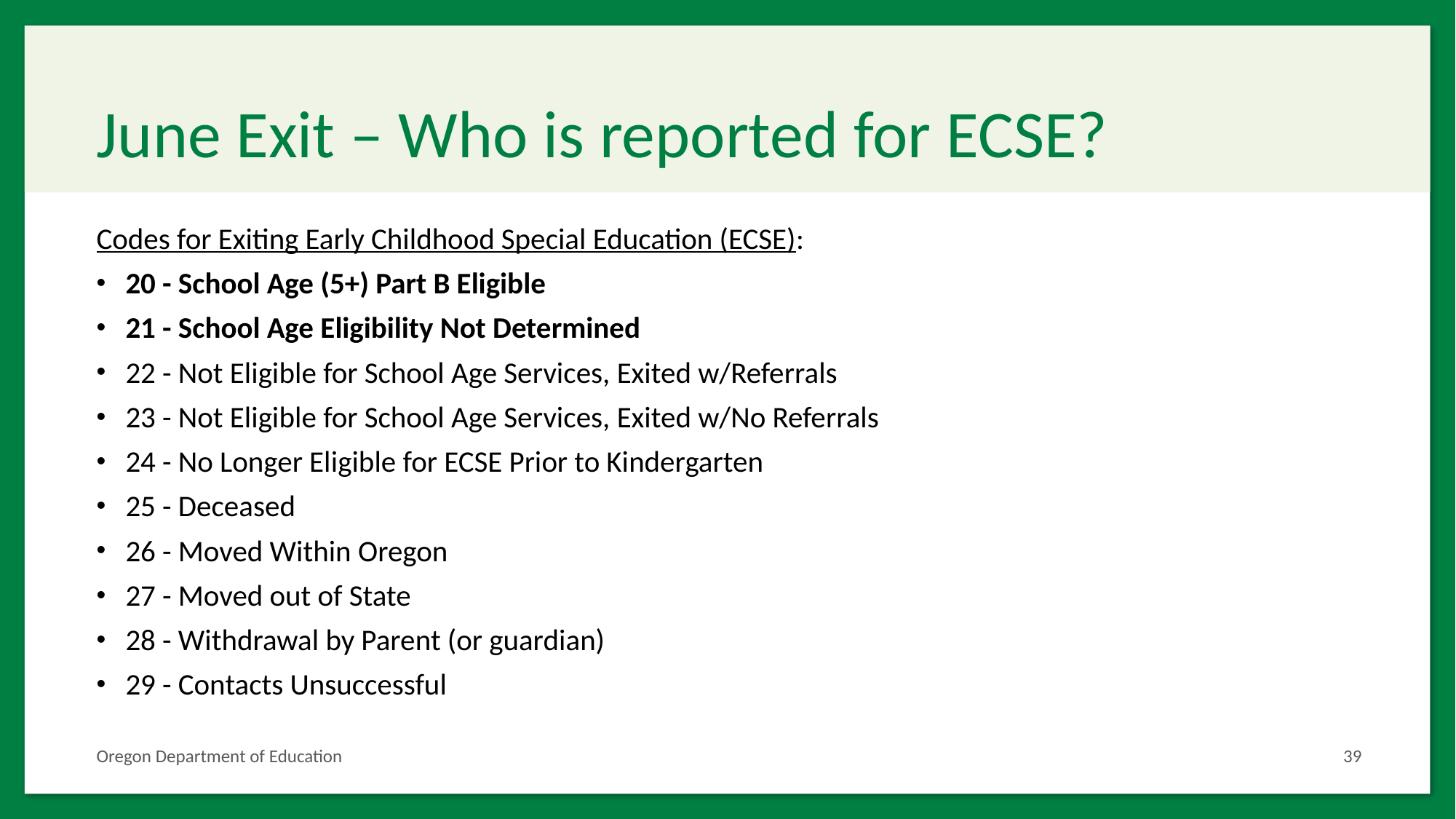

# June Exit – Who is reported for ECSE?
Codes for Exiting Early Childhood Special Education (ECSE):
20 - School Age (5+) Part B Eligible
21 - School Age Eligibility Not Determined
22 - Not Eligible for School Age Services, Exited w/Referrals
23 - Not Eligible for School Age Services, Exited w/No Referrals
24 - No Longer Eligible for ECSE Prior to Kindergarten
25 - Deceased
26 - Moved Within Oregon
27 - Moved out of State
28 - Withdrawal by Parent (or guardian)
29 - Contacts Unsuccessful
Oregon Department of Education
39